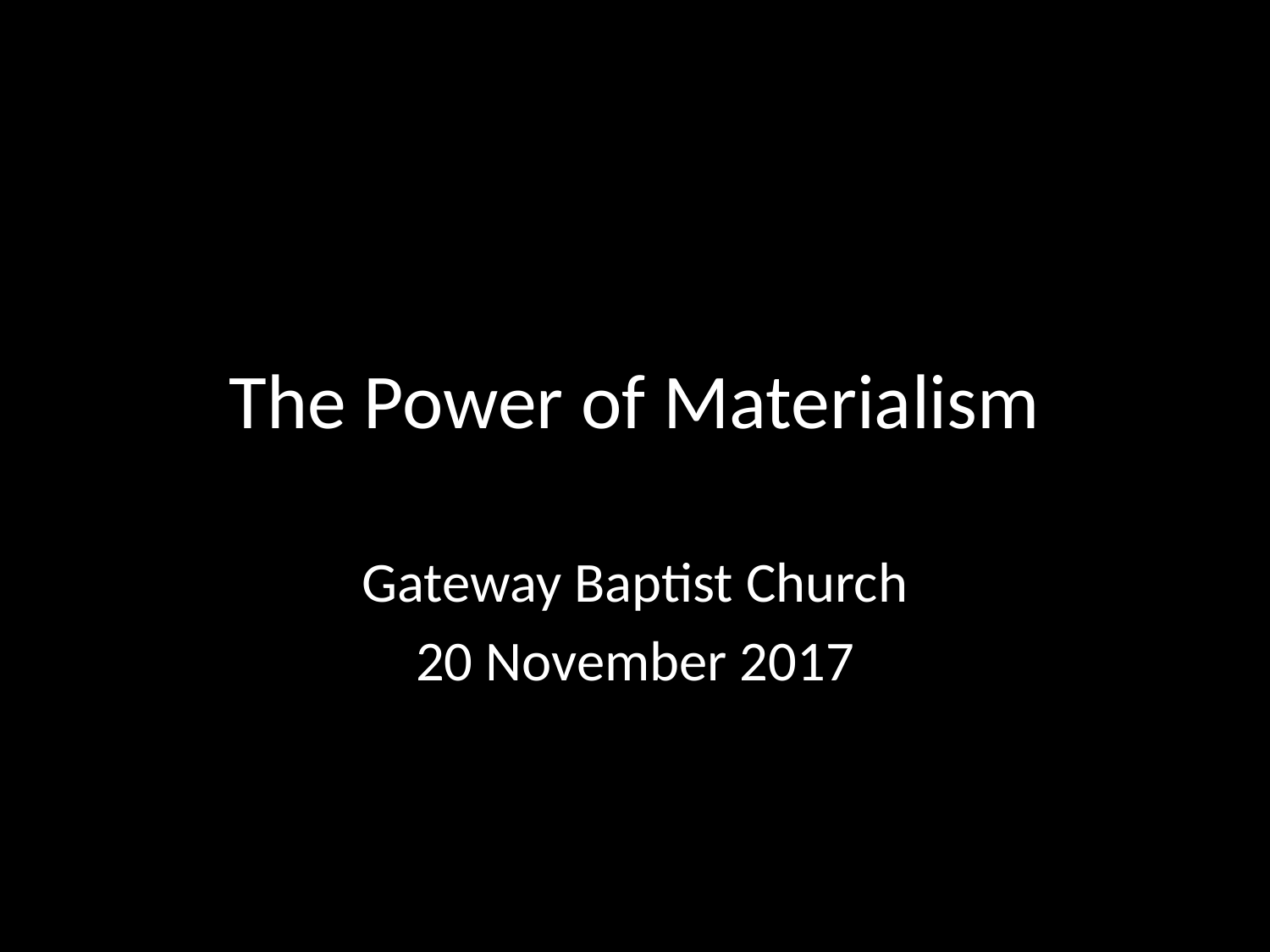

# The Power of Materialism
Gateway Baptist Church
20 November 2017